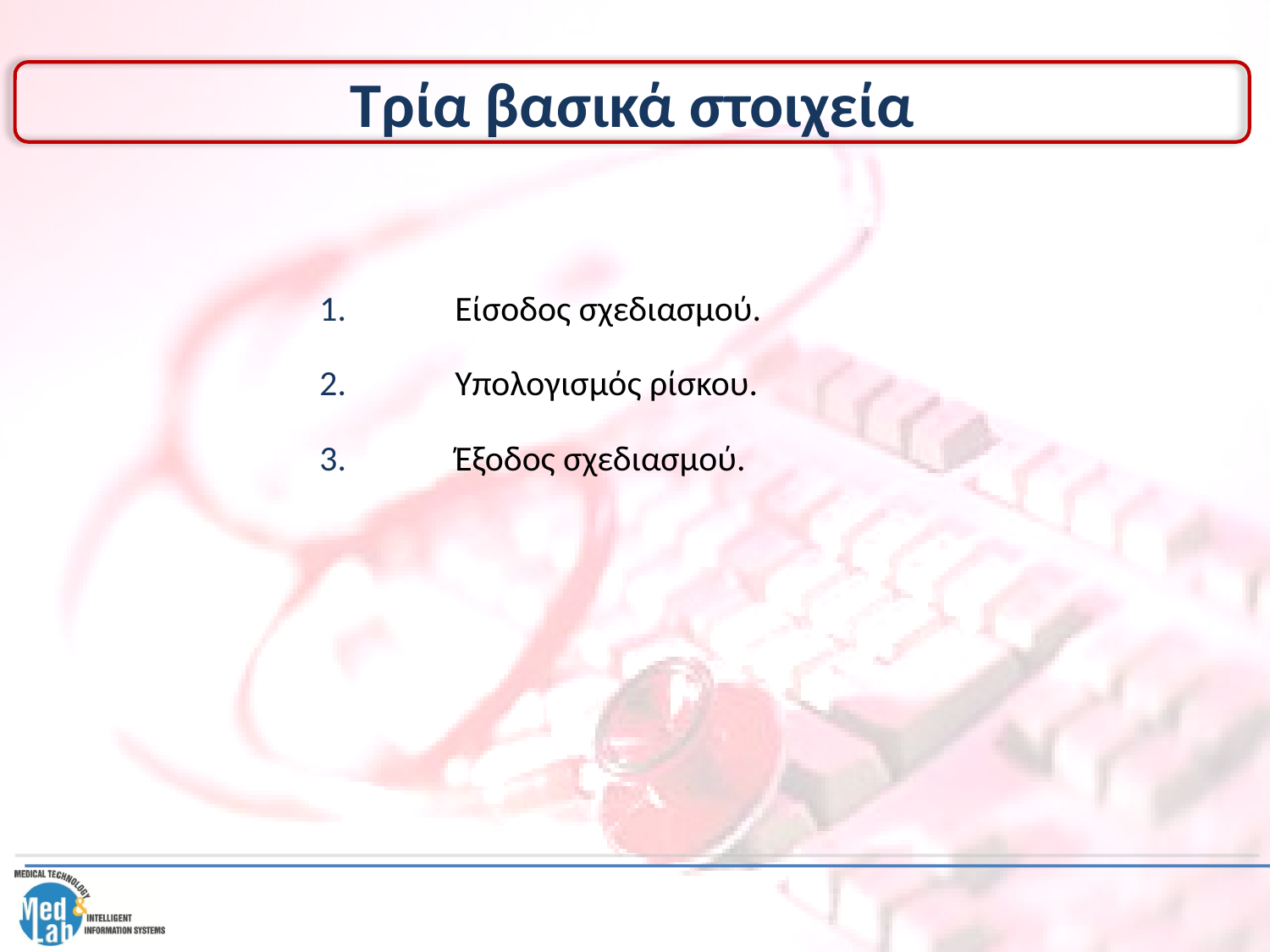

# Τρία βασικά στοιχεία

Είσοδος σχεδιασμού.
Υπολογισμός ρίσκου.
Έξοδος σχεδιασμού.